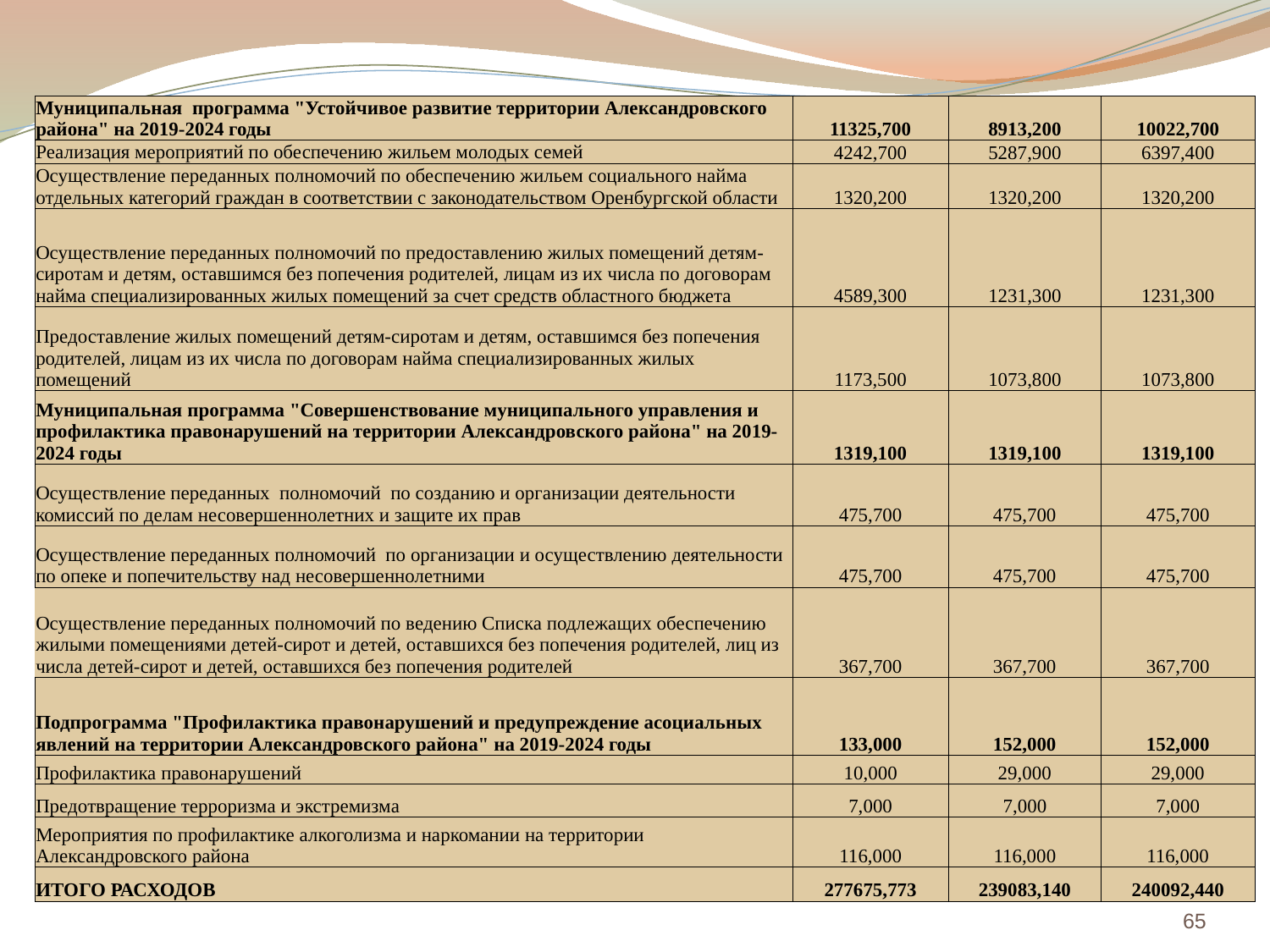

| Муниципальная программа "Устойчивое развитие территории Александровского района" на 2019-2024 годы | 11325,700 | 8913,200 | 10022,700 |
| --- | --- | --- | --- |
| Реализация мероприятий по обеспечению жильем молодых семей | 4242,700 | 5287,900 | 6397,400 |
| Осуществление переданных полномочий по обеспечению жильем социального найма отдельных категорий граждан в соответствии с законодательством Оренбургской области | 1320,200 | 1320,200 | 1320,200 |
| Осуществление переданных полномочий по предоставлению жилых помещений детям-сиротам и детям, оставшимся без попечения родителей, лицам из их числа по договорам найма специализированных жилых помещений за счет средств областного бюджета | 4589,300 | 1231,300 | 1231,300 |
| Предоставление жилых помещений детям-сиротам и детям, оставшимся без попечения родителей, лицам из их числа по договорам найма специализированных жилых помещений | 1173,500 | 1073,800 | 1073,800 |
| Муниципальная программа "Совершенствование муниципального управления и профилактика правонарушений на территории Александровского района" на 2019-2024 годы | 1319,100 | 1319,100 | 1319,100 |
| Осуществление переданных полномочий по созданию и организации деятельности комиссий по делам несовершеннолетних и защите их прав | 475,700 | 475,700 | 475,700 |
| Осуществление переданных полномочий по организации и осуществлению деятельности по опеке и попечительству над несовершеннолетними | 475,700 | 475,700 | 475,700 |
| Осуществление переданных полномочий по ведению Списка подлежащих обеспечению жилыми помещениями детей-сирот и детей, оставшихся без попечения родителей, лиц из числа детей-сирот и детей, оставшихся без попечения родителей | 367,700 | 367,700 | 367,700 |
| Подпрограмма "Профилактика правонарушений и предупреждение асоциальных явлений на территории Александровского района" на 2019-2024 годы | 133,000 | 152,000 | 152,000 |
| Профилактика правонарушений | 10,000 | 29,000 | 29,000 |
| Предотвращение терроризма и экстремизма | 7,000 | 7,000 | 7,000 |
| Мероприятия по профилактике алкоголизма и наркомании на территории Александровского района | 116,000 | 116,000 | 116,000 |
| ИТОГО РАСХОДОВ | 277675,773 | 239083,140 | 240092,440 |
65